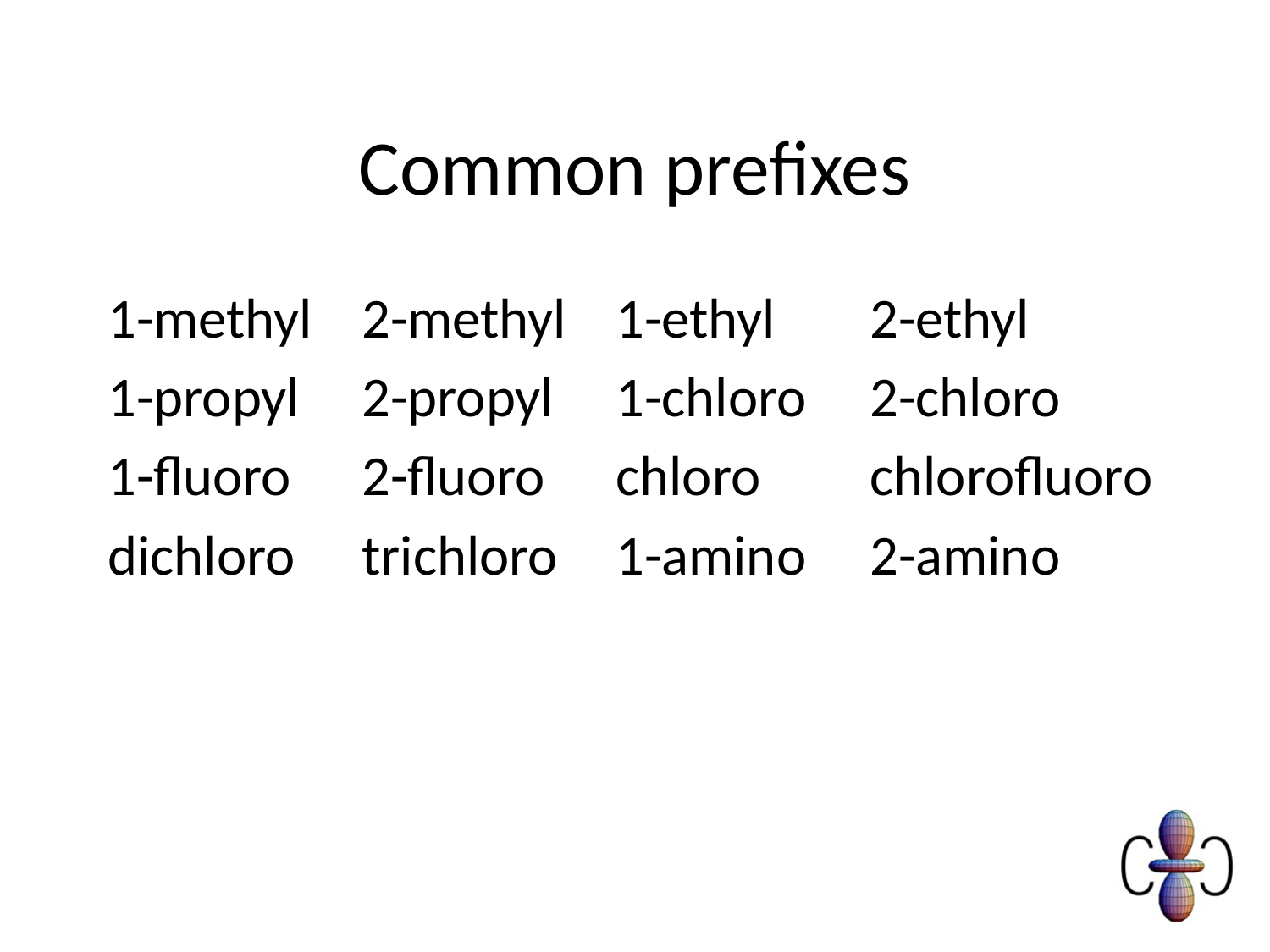

# Common prefixes
1-methyl	2-methyl	1-ethyl	2-ethyl
1-propyl	2-propyl 	1-chloro	2-chloro
1-fluoro	2-fluoro	chloro	chlorofluoro
dichloro	trichloro	1-amino	2-amino